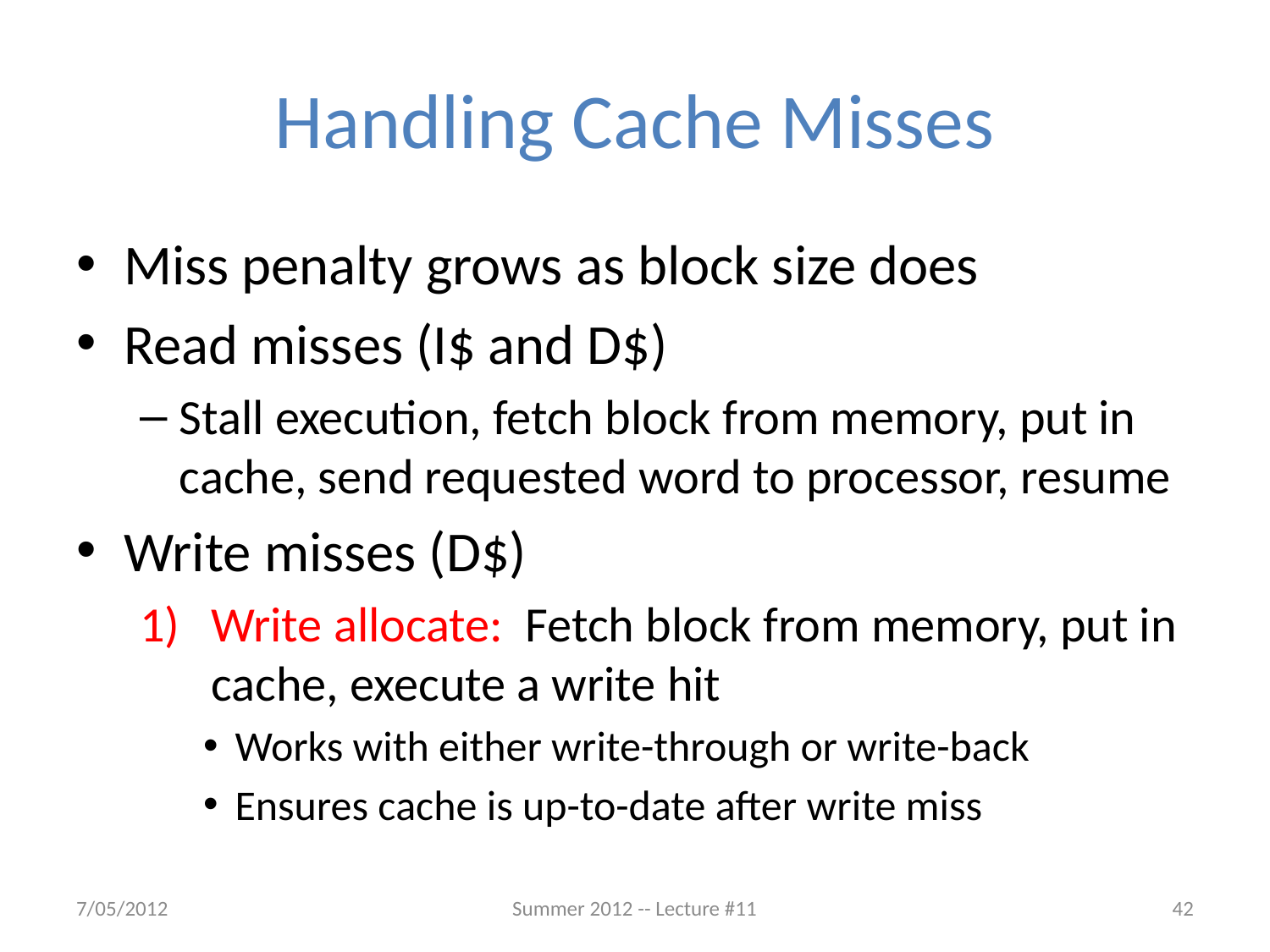

# Handling Cache Misses
Miss penalty grows as block size does
Read misses (I$ and D$)
Stall execution, fetch block from memory, put in cache, send requested word to processor, resume
Write misses (D$)
Write allocate:  Fetch block from memory, put in cache, execute a write hit
Works with either write-through or write-back
Ensures cache is up-to-date after write miss

7/05/2012
Summer 2012 -- Lecture #11
42